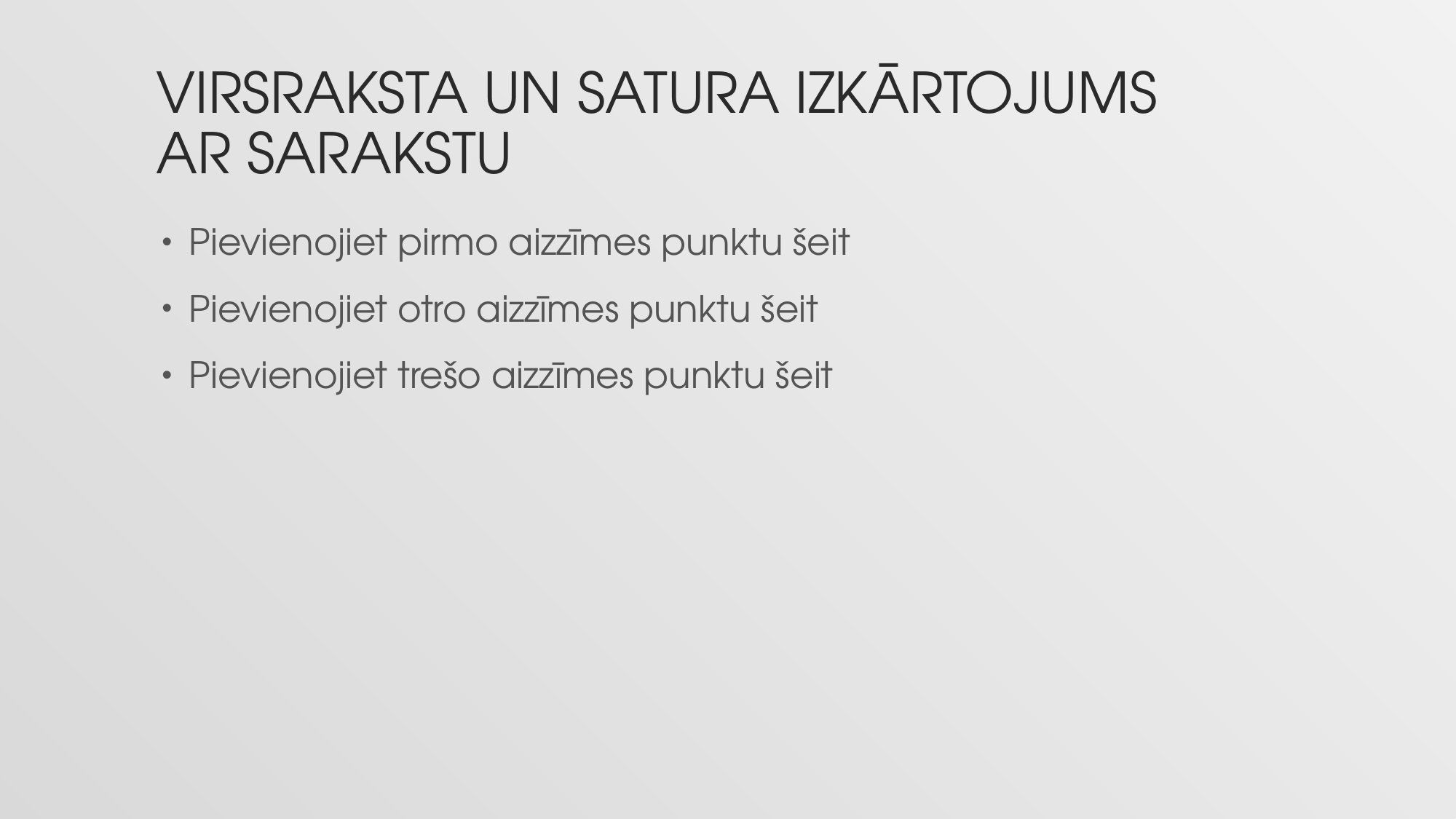

# Virsraksta un satura izkārtojums ar sarakstu
Pievienojiet pirmo aizzīmes punktu šeit
Pievienojiet otro aizzīmes punktu šeit
Pievienojiet trešo aizzīmes punktu šeit